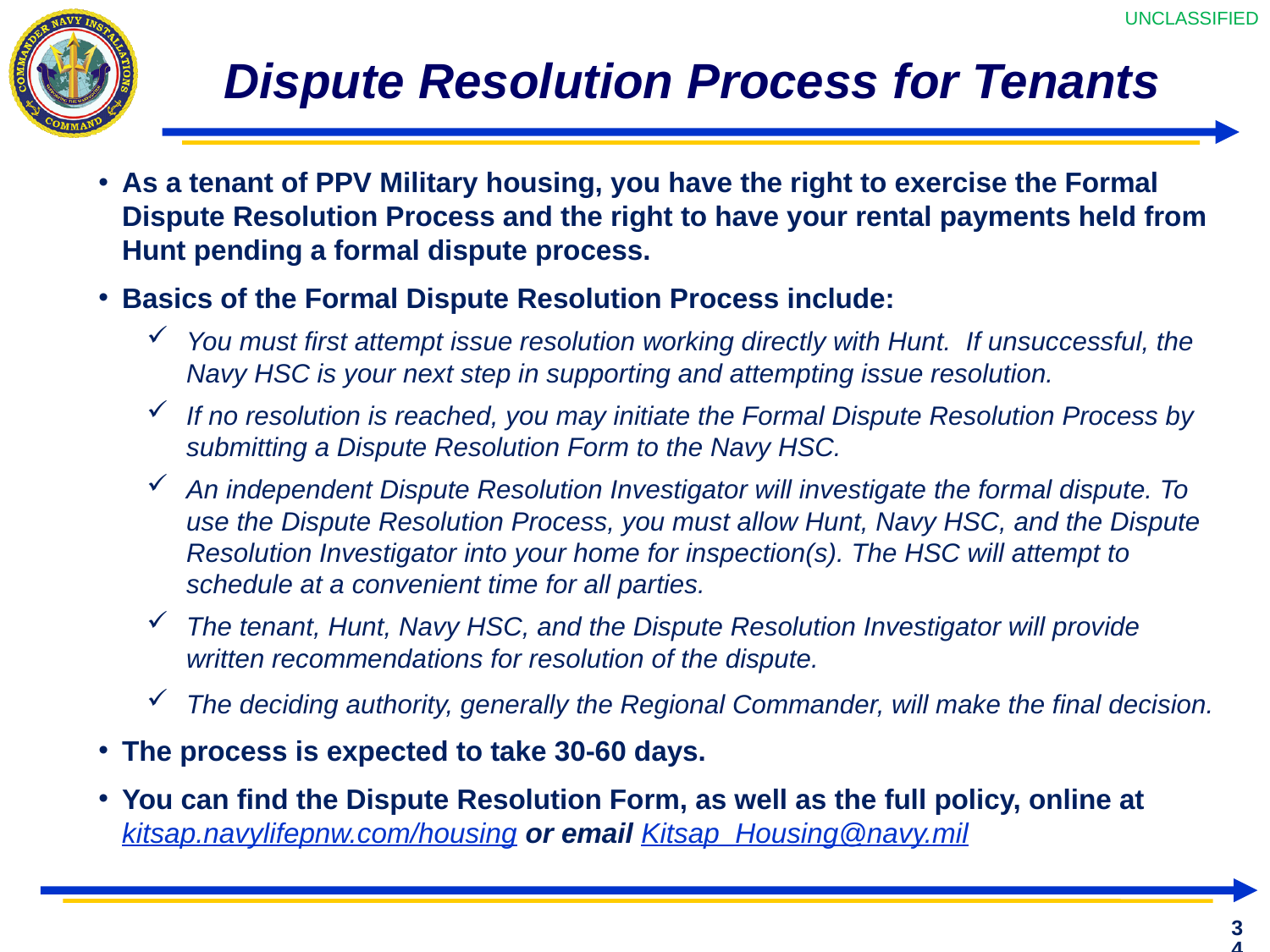

# Dispute Resolution Process for Tenants
As a tenant of PPV Military housing, you have the right to exercise the Formal Dispute Resolution Process and the right to have your rental payments held from Hunt pending a formal dispute process.
Basics of the Formal Dispute Resolution Process include:
You must first attempt issue resolution working directly with Hunt.  If unsuccessful, the Navy HSC is your next step in supporting and attempting issue resolution.
If no resolution is reached, you may initiate the Formal Dispute Resolution Process by submitting a Dispute Resolution Form to the Navy HSC.
An independent Dispute Resolution Investigator will investigate the formal dispute. To use the Dispute Resolution Process, you must allow Hunt, Navy HSC, and the Dispute Resolution Investigator into your home for inspection(s). The HSC will attempt to schedule at a convenient time for all parties.
The tenant, Hunt, Navy HSC, and the Dispute Resolution Investigator will provide written recommendations for resolution of the dispute.
The deciding authority, generally the Regional Commander, will make the final decision.
The process is expected to take 30-60 days.
You can find the Dispute Resolution Form, as well as the full policy, online at kitsap.navylifepnw.com/housing or email Kitsap_Housing@navy.mil
34